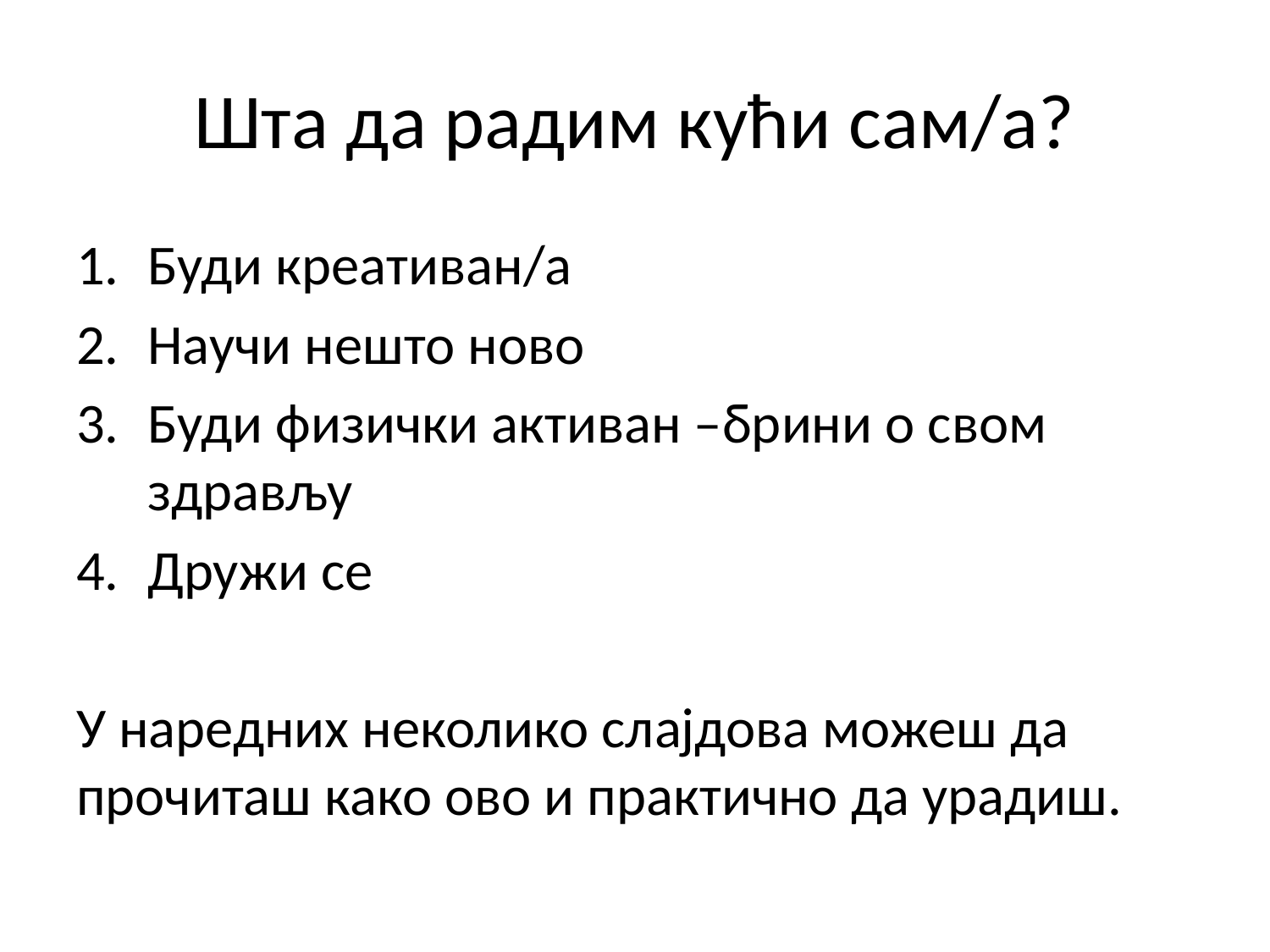

# Шта да радим кући сам/а?
Буди креативан/а
Научи нешто ново
Буди физички активан –брини о свом здрављу
Дружи се

У наредних неколико слајдова можеш да прочиташ како ово и практично да урадиш.